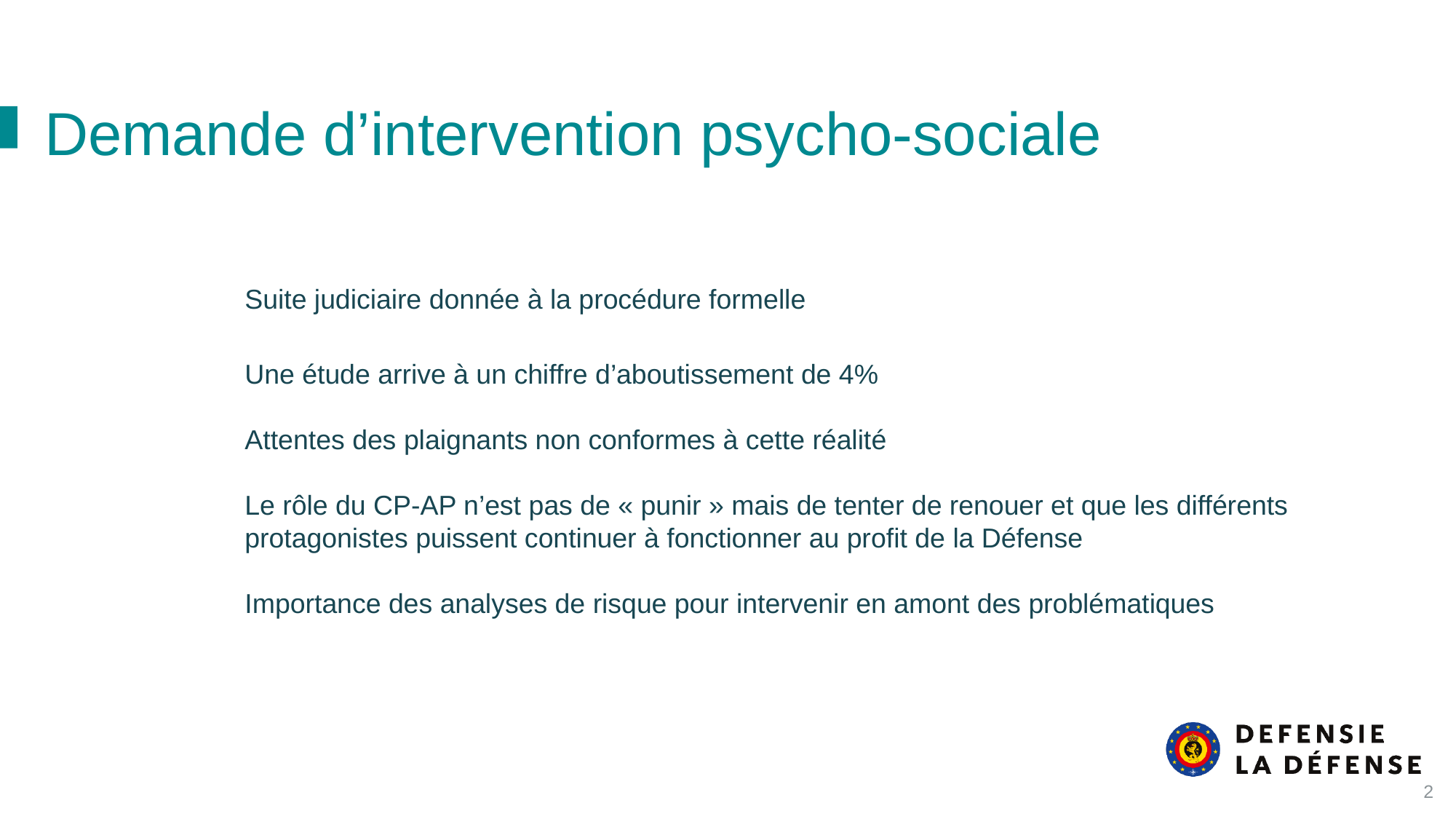

Demande d’intervention psycho-sociale
Suite judiciaire donnée à la procédure formelle
Une étude arrive à un chiffre d’aboutissement de 4%

Attentes des plaignants non conformes à cette réalité

Le rôle du CP-AP n’est pas de « punir » mais de tenter de renouer et que les différents protagonistes puissent continuer à fonctionner au profit de la Défense

Importance des analyses de risque pour intervenir en amont des problématiques